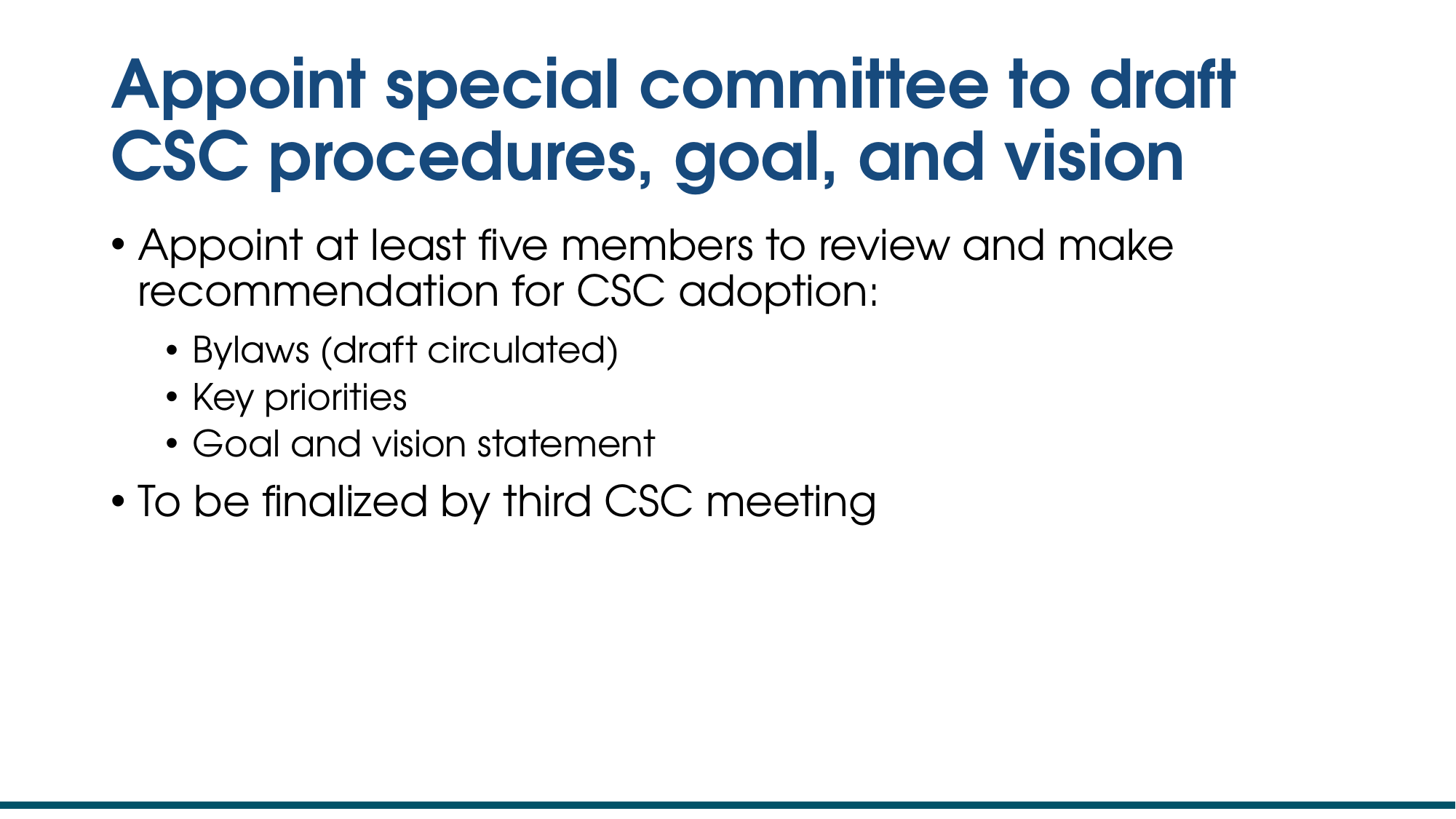

# Appoint special committee to draft CSC procedures, goal, and vision
Appoint at least five members to review and make recommendation for CSC adoption:
Bylaws (draft circulated)
Key priorities
Goal and vision statement
To be finalized by third CSC meeting